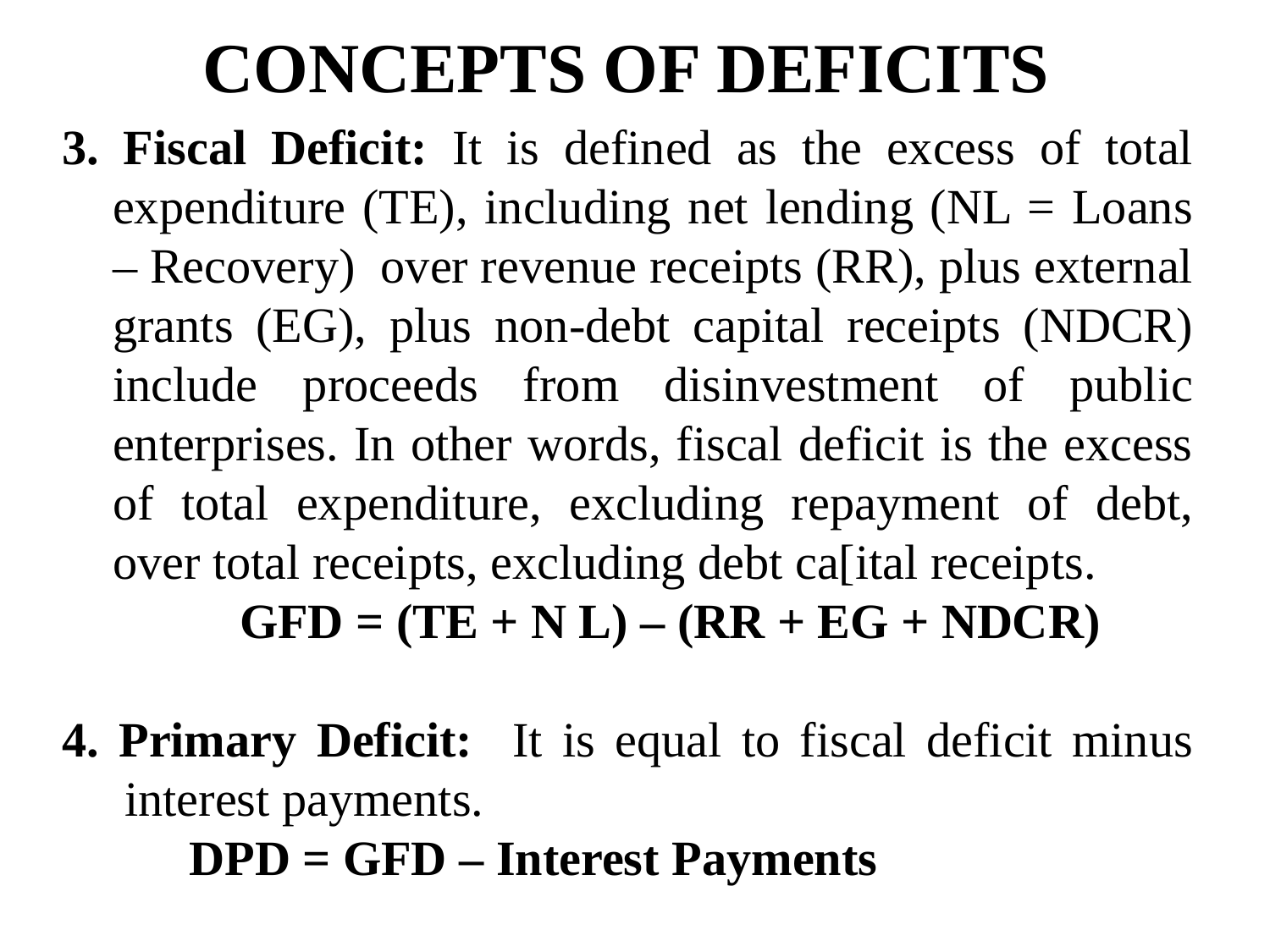

# CONCEPTS OF DEFICITS
3. Fiscal Deficit: It is defined as the excess of total expenditure (TE), including net lending (NL = Loans – Recovery)  over revenue receipts (RR), plus external grants (EG), plus non-debt capital receipts (NDCR) include proceeds from disinvestment of public enterprises. In other words, fiscal deficit is the excess of total expenditure, excluding repayment of debt, over total receipts, excluding debt ca[ital receipts.
		GFD = (TE + N L) – (RR + EG + NDCR)

4. Primary Deficit:  It is equal to fiscal deficit minus interest payments.
	DPD = GFD – Interest Payments